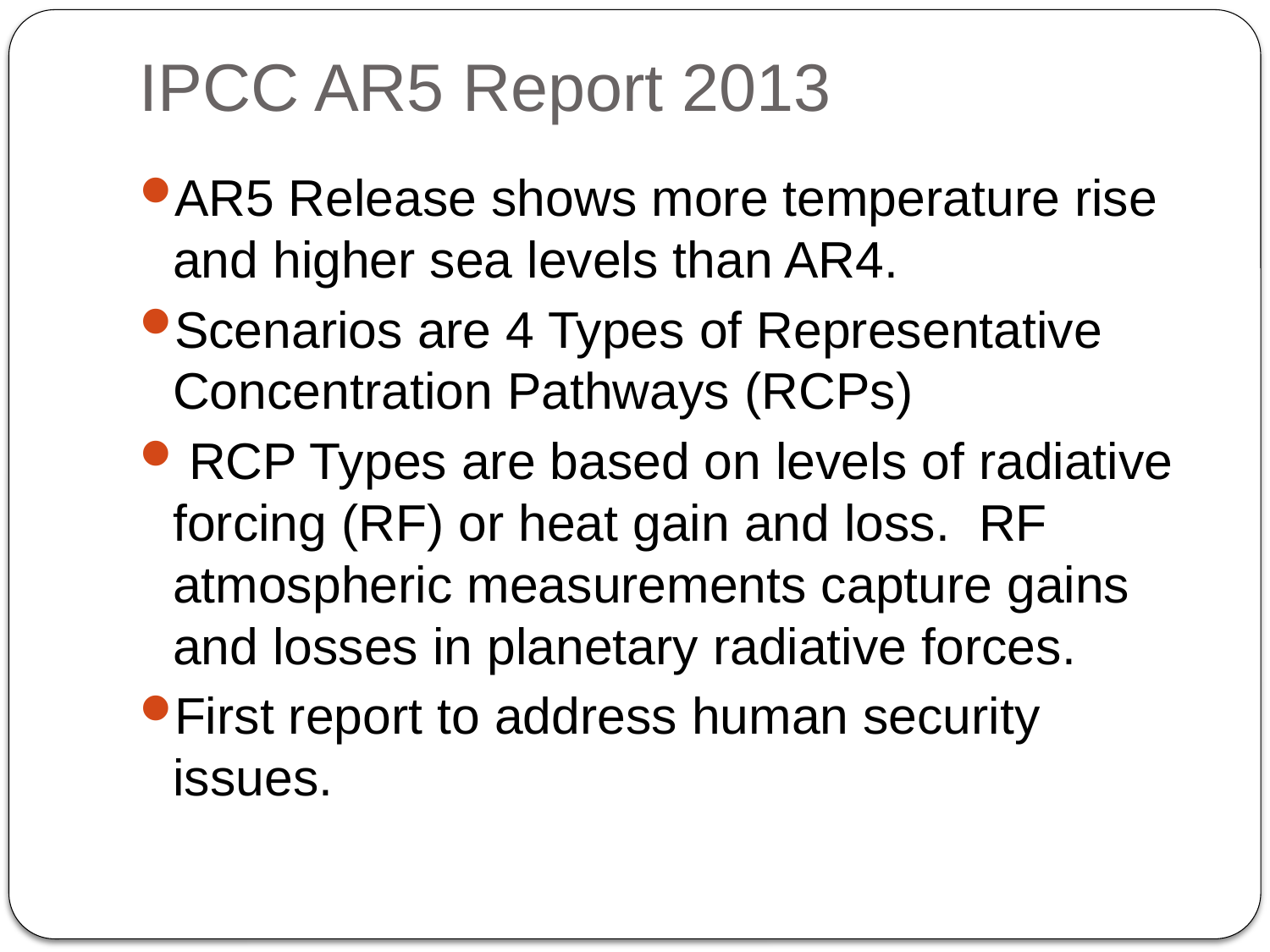

# IPCC AR5 Report 2013
AR5 Release shows more temperature rise and higher sea levels than AR4.
Scenarios are 4 Types of Representative Concentration Pathways (RCPs)
 RCP Types are based on levels of radiative forcing (RF) or heat gain and loss.  RF atmospheric measurements capture gains and losses in planetary radiative forces.
First report to address human security issues.